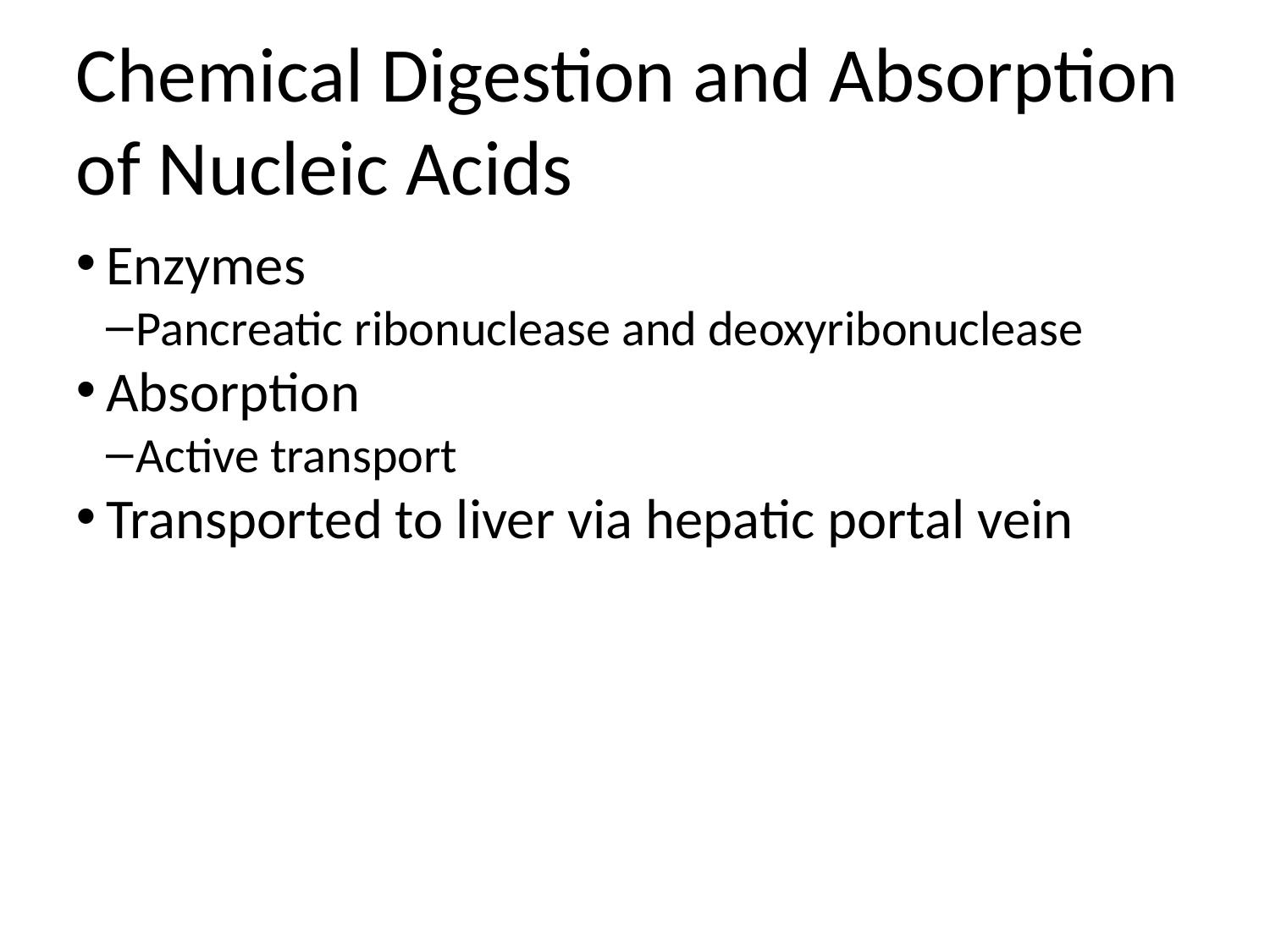

Chemical Digestion and Absorption of Nucleic Acids
Enzymes
Pancreatic ribonuclease and deoxyribonuclease
Absorption
Active transport
Transported to liver via hepatic portal vein